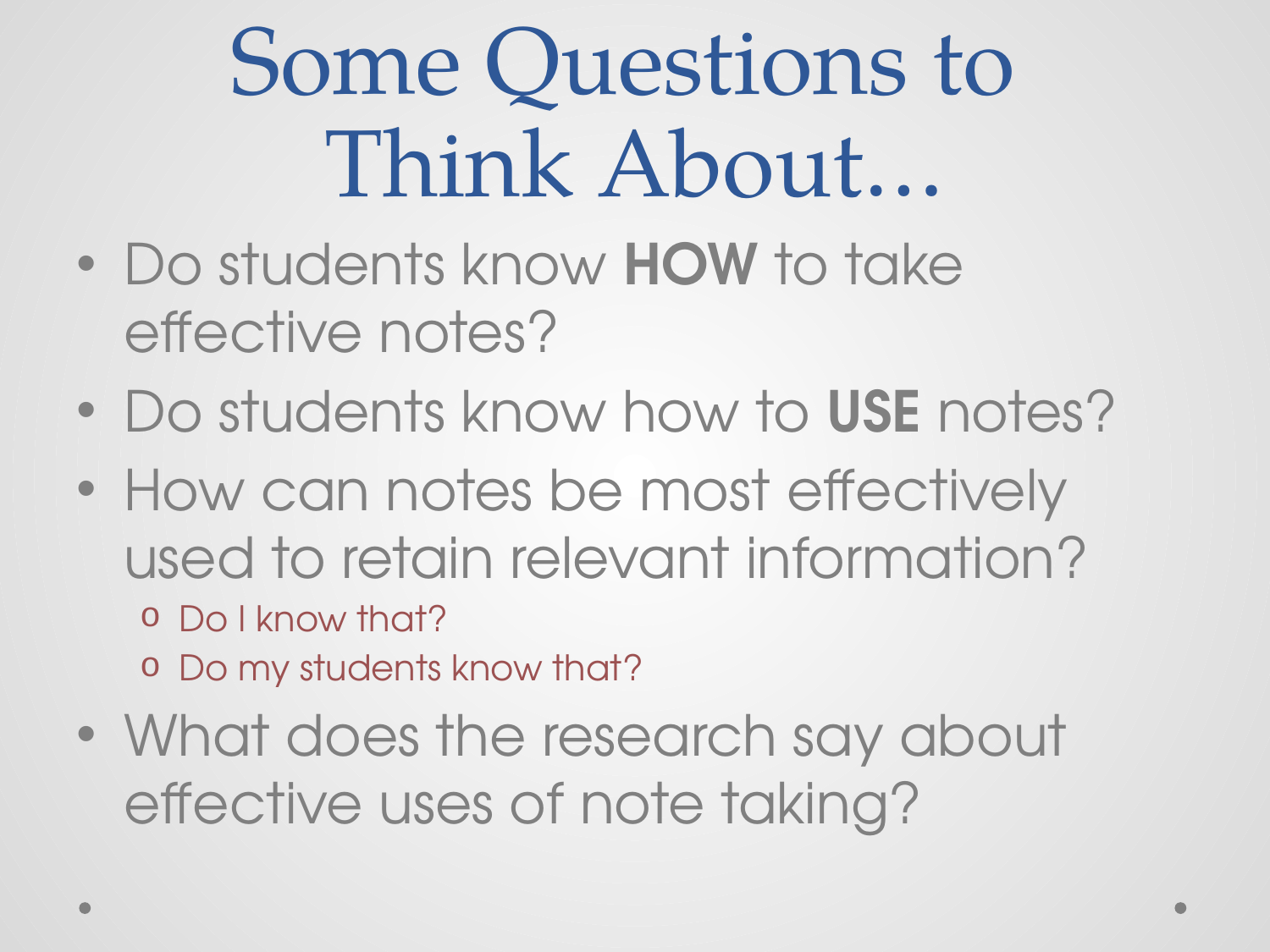

# Some Questions to Think About…
Do students know HOW to take effective notes?
Do students know how to USE notes?
How can notes be most effectively used to retain relevant information?
Do I know that?
Do my students know that?
What does the research say about effective uses of note taking?